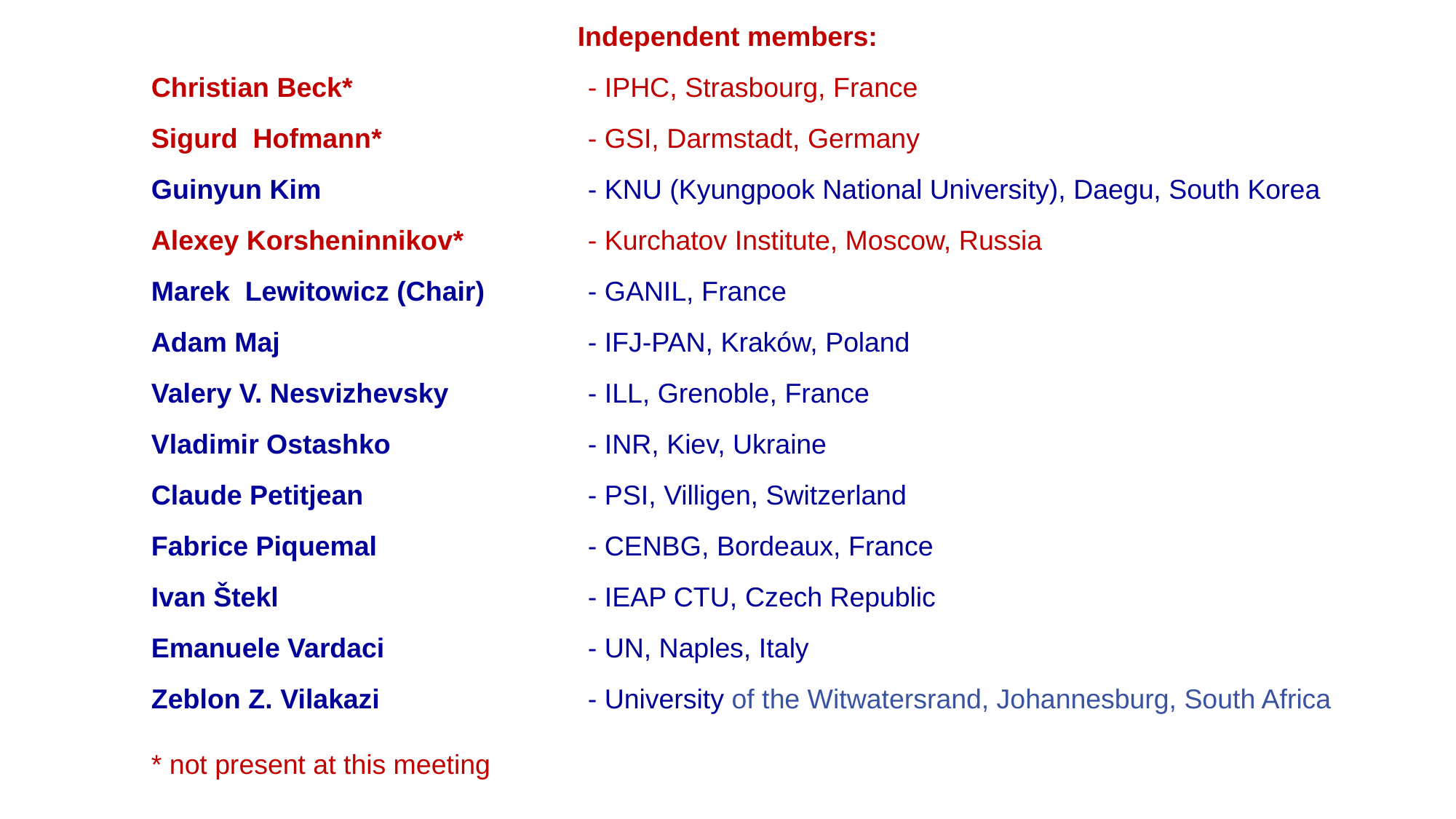

Independent members:

	Christian Beck* 			- IPHC, Strasbourg, France

	Sigurd  Hofmann* 		- GSI, Darmstadt, Germany

	Guinyun Kim 			- KNU (Kyungpook National University), Daegu, South Korea

	Alexey Korsheninnikov*		- Kurchatov Institute, Moscow, Russia

 	Marek  Lewitowicz (Chair)	- GANIL, France

	Adam Maj			- IFJ-PAN, Kraków, Poland

	Valery V. Nesvizhevsky		- ILL, Grenoble, France

	Vladimir Ostashko 		- INR, Kiev, Ukraine

	Claude Petitjean			- PSI, Villigen, Switzerland

	Fabrice Piquemal 		- CENBG, Bordeaux, France

 	Ivan Štekl			- IEAP CTU, Czech Republic

	Emanuele Vardaci		- UN, Naples, Italy

	Zeblon Z. Vilakazi		- University of the Witwatersrand, Johannesburg, South Africa

	* not present at this meeting